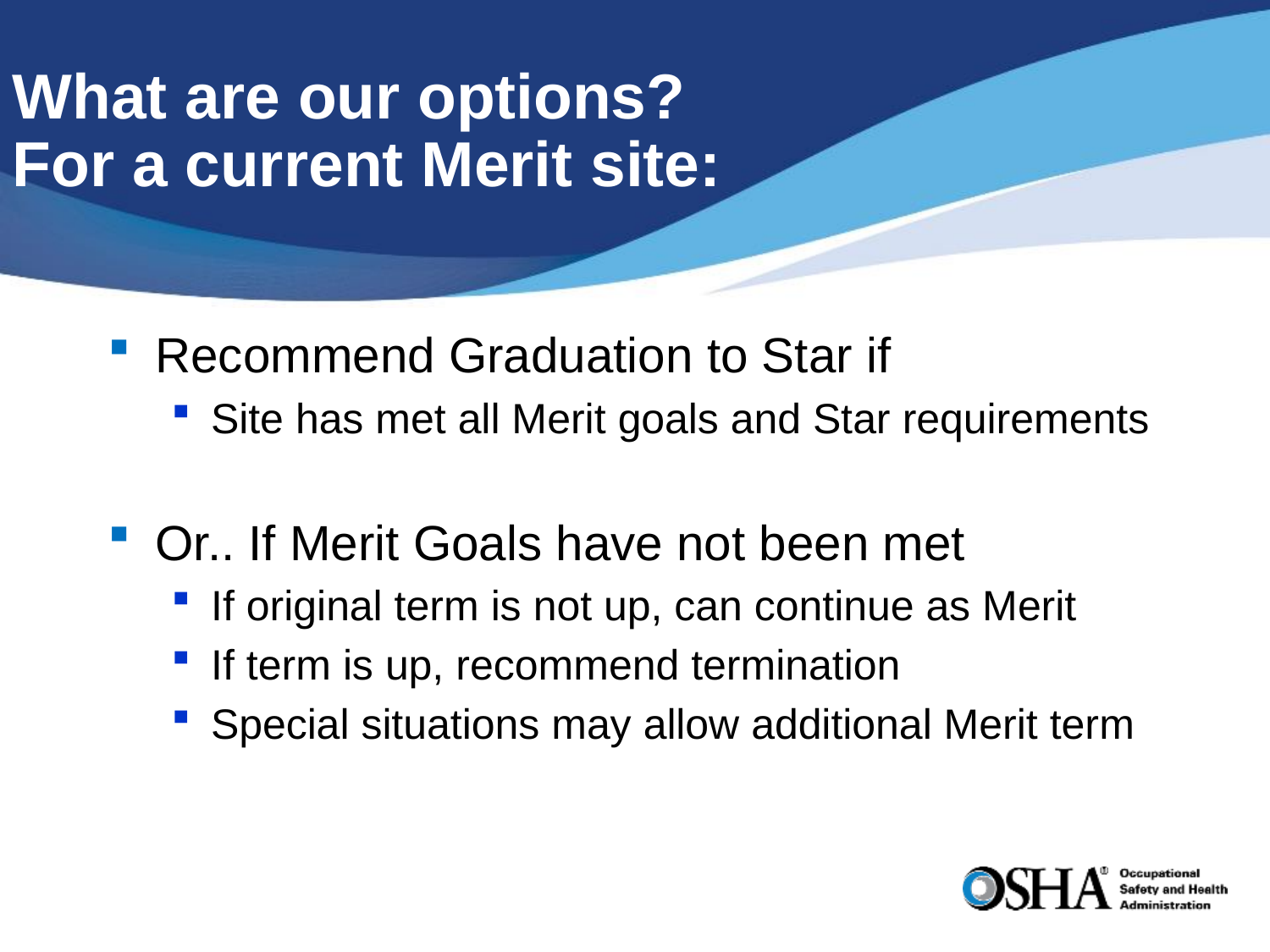

# What are our options? For a current Merit site:
Recommend Graduation to Star if
Site has met all Merit goals and Star requirements

Or.. If Merit Goals have not been met
If original term is not up, can continue as Merit
If term is up, recommend termination
Special situations may allow additional Merit term